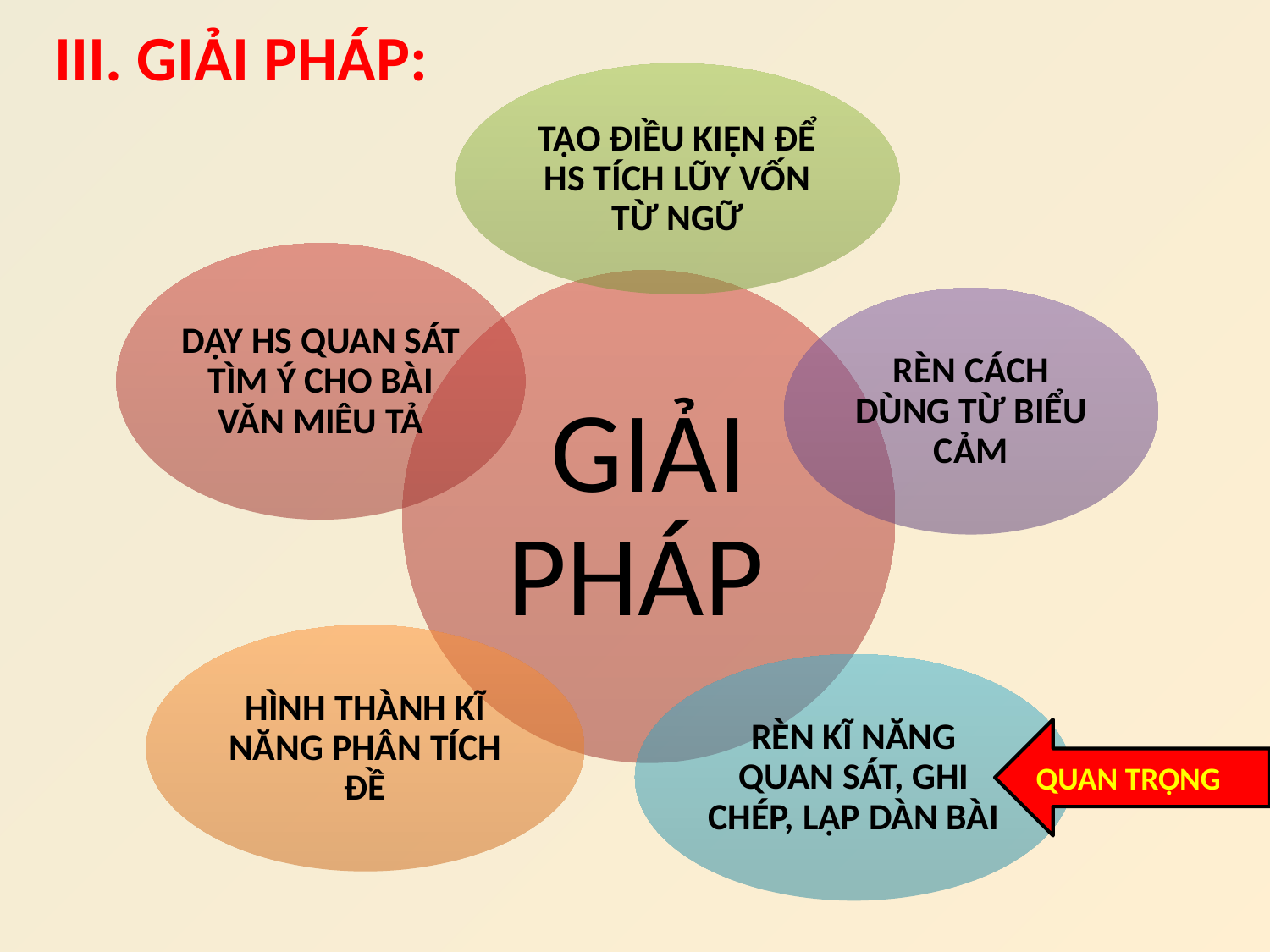

III. GIẢI PHÁP:
GIẢI PHÁP
TẠO ĐIỀU KIỆN ĐỂ HS TÍCH LŨY VỐN TỪ NGỮ
RÈN CÁCH DÙNG TỪ BIỂU CẢM
RÈN KĨ NĂNG QUAN SÁT, GHI CHÉP, LẬP DÀN BÀI
HÌNH THÀNH KĨ NĂNG PHÂN TÍCH ĐỀ
DẠY HS QUAN SÁT TÌM Ý CHO BÀI VĂN MIÊU TẢ

    QUAN TRỌNG